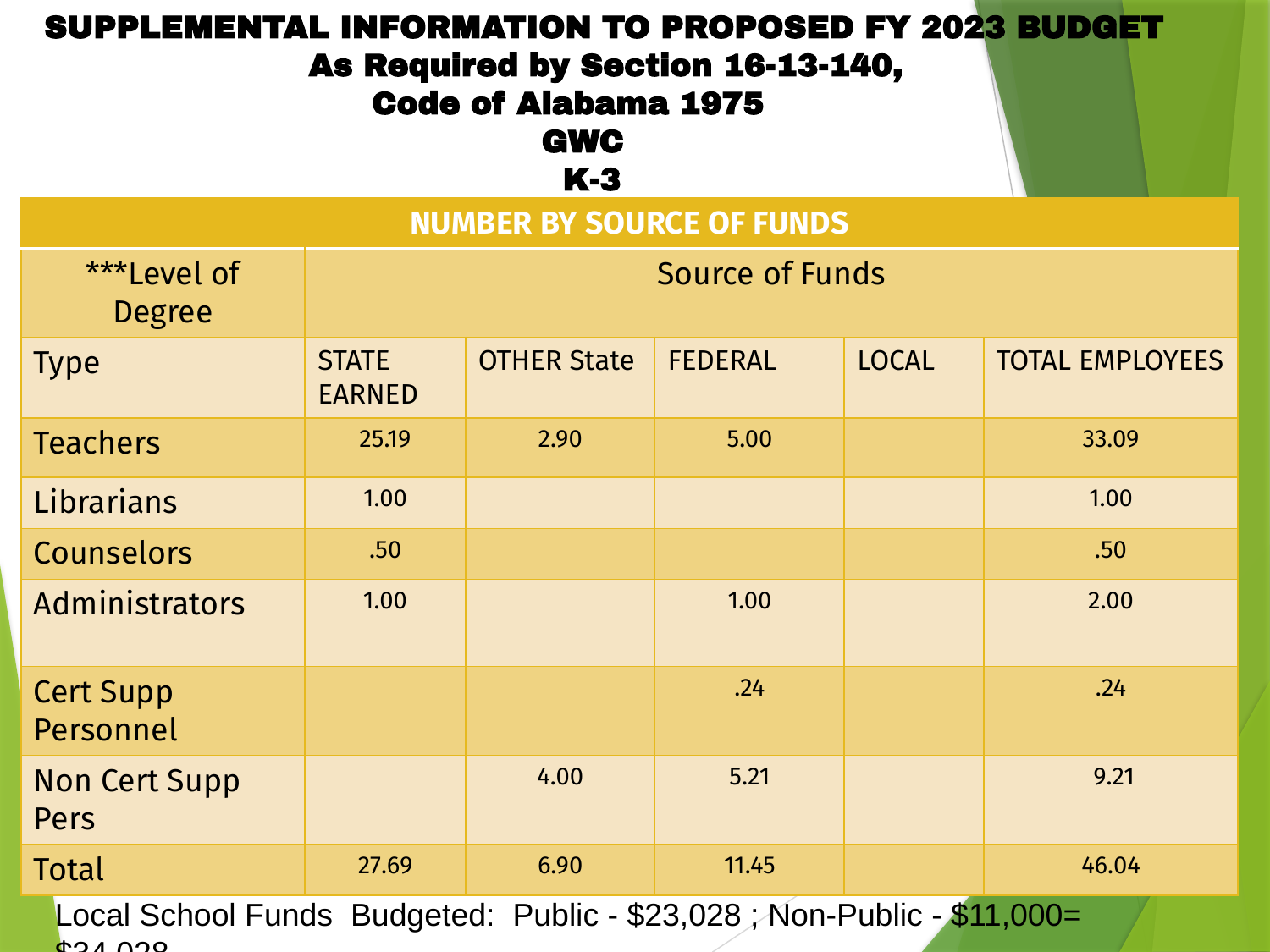

SUPPLEMENTAL INFORMATION TO PROPOSED FY 2023 BUDGET
	             As Required by Section 16-13-140,
                               Code of Alabama 1975
                                               GWC
                                                 K-3
| NUMBER BY SOURCE OF FUNDS |  |  |  |  |  |
| --- | --- | --- | --- | --- | --- |
| \*\*\*Level of Degree | Source of Funds |  |  |  |  |
| Type | STATE EARNED | OTHER State | FEDERAL | LOCAL | TOTAL EMPLOYEES |
| Teachers | 25.19 | 2.90 | 5.00 |  | 33.09 |
| Librarians | 1.00 |  |  |  | 1.00 |
| Counselors | .50 |  |  |  | .50 |
| Administrators | 1.00 |  | 1.00 |  | 2.00 |
| Cert Supp Personnel |  |  | .24 |  | .24 |
| Non Cert Supp Pers |  | 4.00 | 5.21 |  | 9.21 |
| Total | 27.69 | 6.90 | 11.45 |  | 46.04 |
Local School Funds  Budgeted:  Public - $23,028 ; Non-Public - $11,000=    $34,028